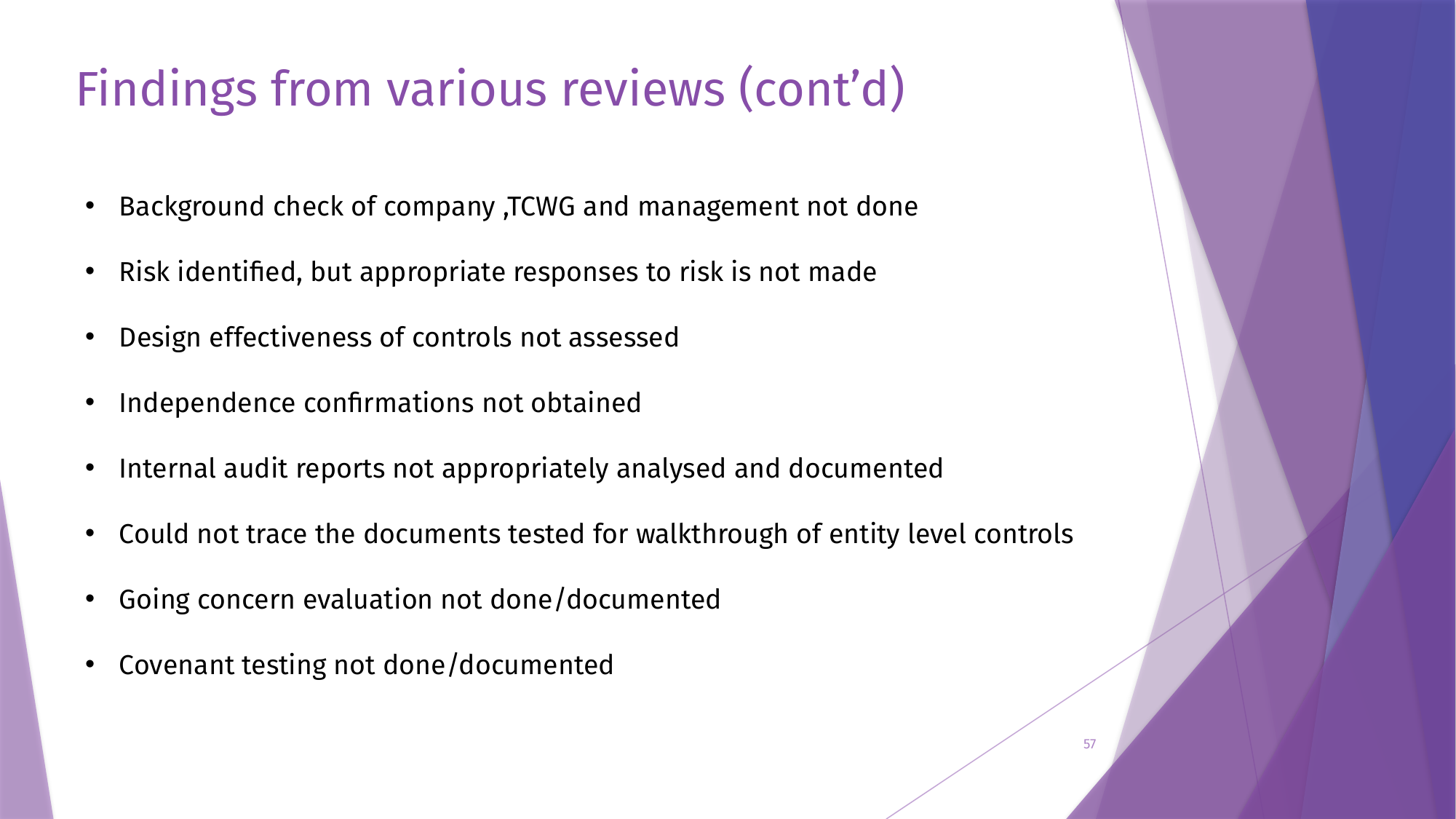

# Findings from various reviews (cont’d)

Background check of company ,TCWG and management not done

Risk identified, but appropriate responses to risk is not made

Design effectiveness of controls not assessed

Independence confirmations not obtained

Internal audit reports not appropriately analysed and documented

Could not trace the documents tested for walkthrough of entity level controls

Going concern evaluation not done/documented

Covenant testing not done/documented

57